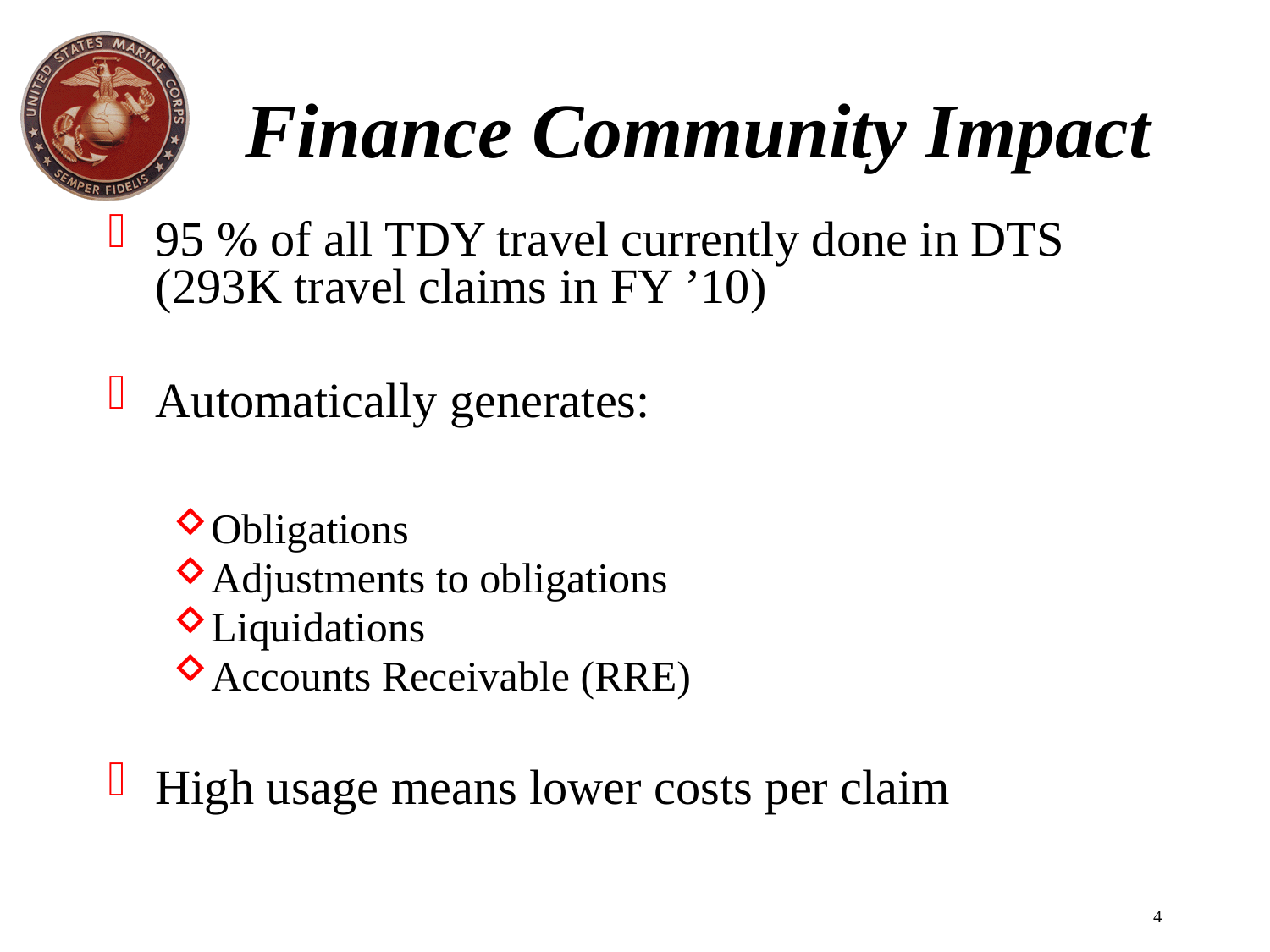

# Finance Community Impact
95 % of all TDY travel currently done in DTS (293K travel claims in FY ’10)

Automatically generates:

Obligations
Adjustments to obligations
Liquidations
Accounts Receivable (RRE)

High usage means lower costs per claim
4